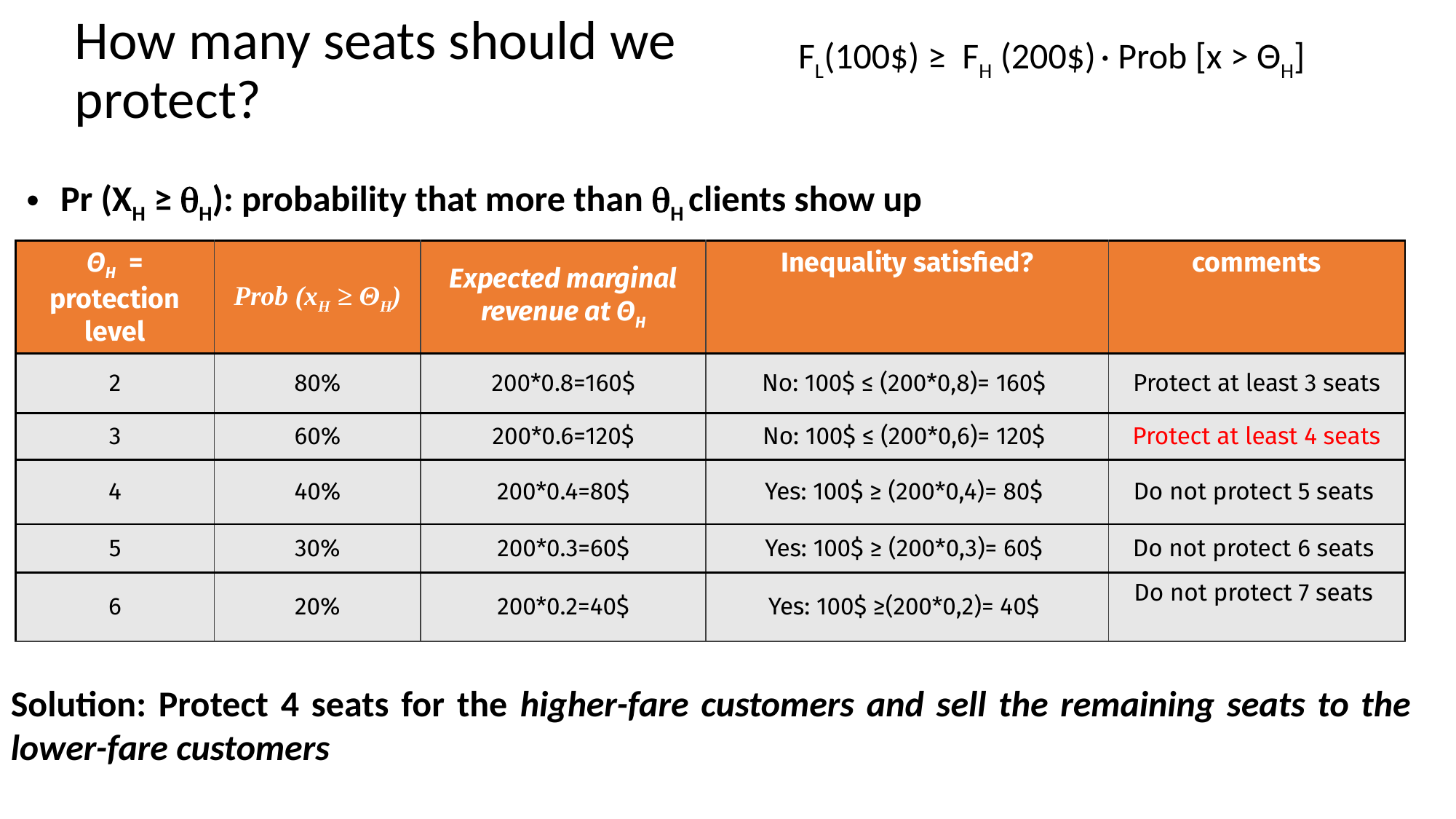

FL(100$) ≥  FH (200$) · Prob [x > ΘH]
# How many seats should we protect?
Pr (XH ≥ θH): probability that more than θH clients show up
| ΘH = protection level | Prob (xH ≥ ΘH) | Expected marginal revenue at ΘH | Inequality satisfied? | comments |
| --- | --- | --- | --- | --- |
| 2 | 80% | 200\*0.8=160$ | No: 100$ ≤ (200\*0,8)= 160$ | Protect at least 3 seats |
| 3 | 60% | 200\*0.6=120$ | No: 100$ ≤ (200\*0,6)= 120$ | Protect at least 4 seats |
| 4 | 40% | 200\*0.4=80$ | Yes: 100$ ≥ (200\*0,4)= 80$ | Do not protect 5 seats |
| 5 | 30% | 200\*0.3=60$ | Yes: 100$ ≥ (200\*0,3)= 60$ | Do not protect 6 seats |
| 6 | 20% | 200\*0.2=40$ | Yes: 100$ ≥(200\*0,2)= 40$ | Do not protect 7 seats |
Solution: Protect 4 seats for the higher-fare customers and sell the remaining seats to the lower-fare customers